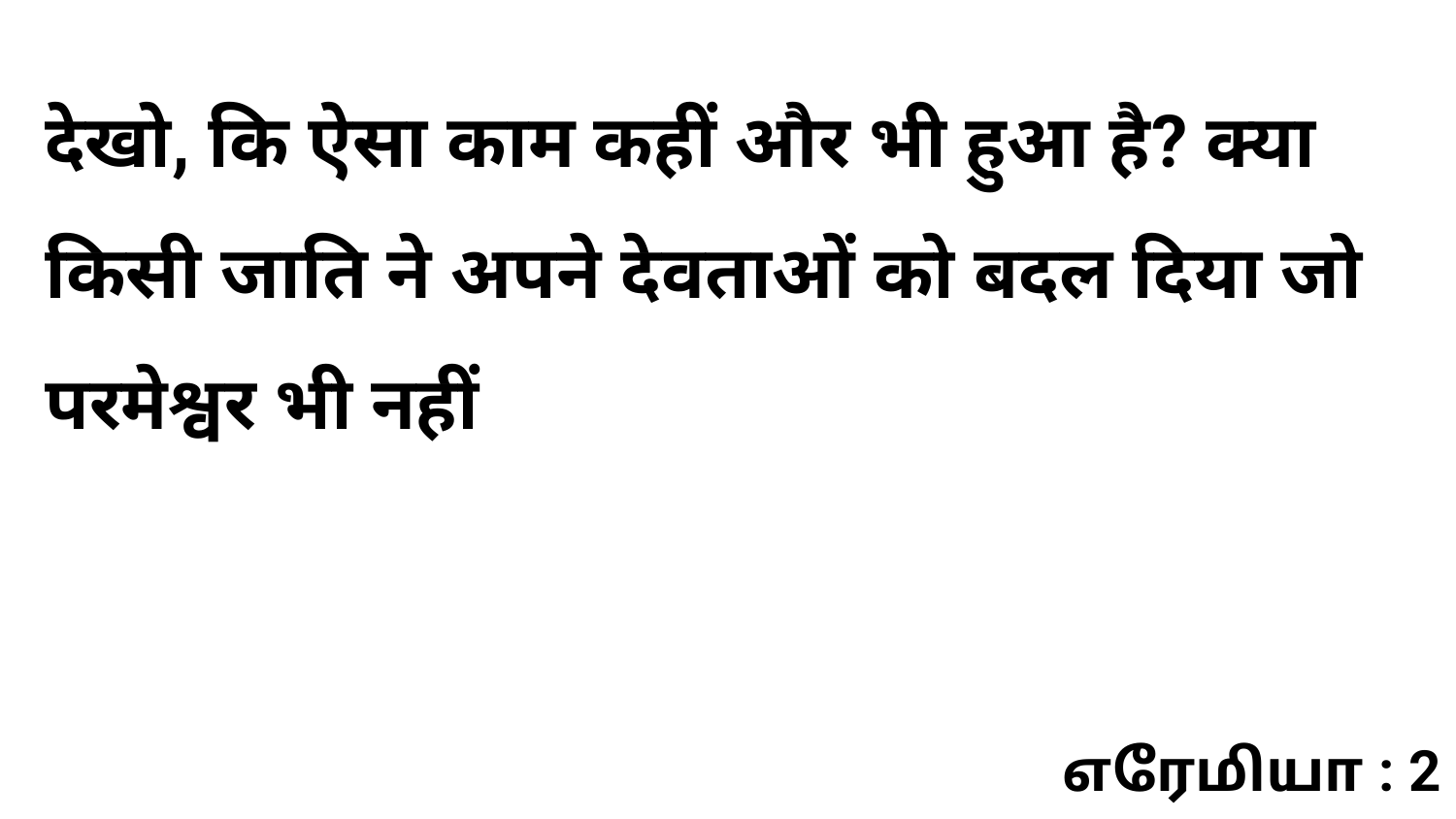

देखो, कि ऐसा काम कहीं और भी हुआ है? क्या किसी जाति ने अपने देवताओं को बदल दिया जो परमेश्वर भी नहीं
எரேமியா : 2